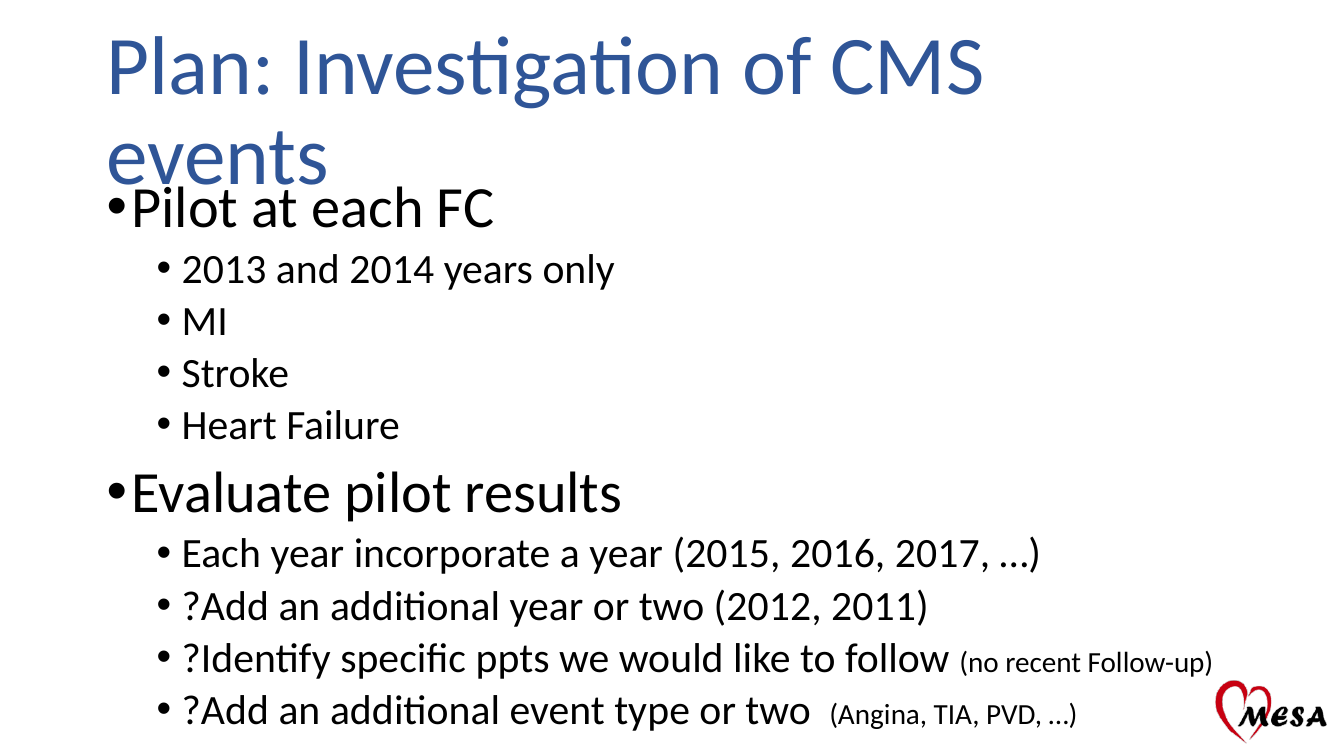

# Plan: Investigation of CMS events
Pilot at each FC
2013 and 2014 years only
MI
Stroke
Heart Failure
Evaluate pilot results
Each year incorporate a year (2015, 2016, 2017, …)
?Add an additional year or two (2012, 2011)
?Identify specific ppts we would like to follow (no recent Follow-up)
?Add an additional event type or two  (Angina, TIA, PVD, …)